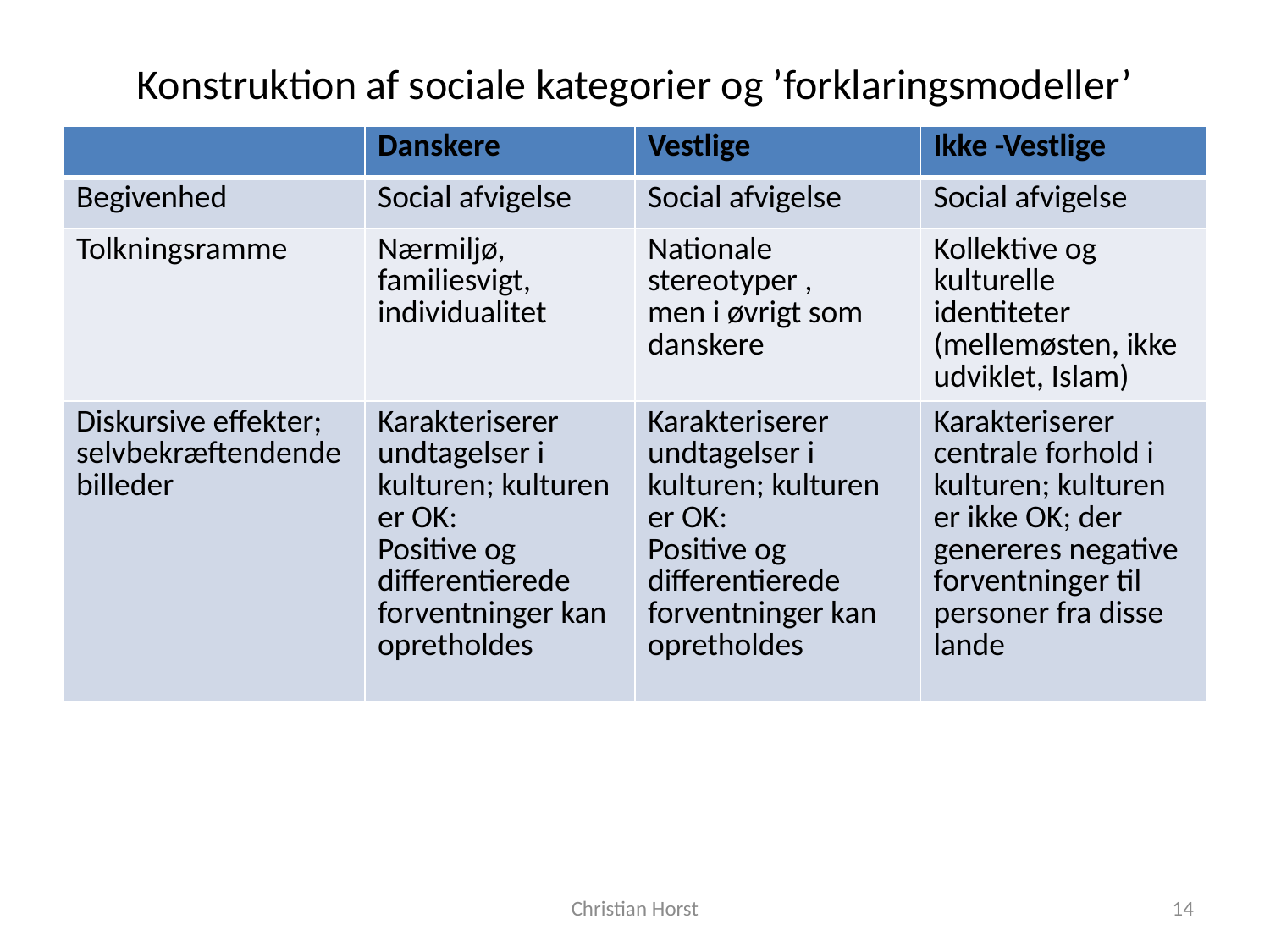

# Konstruktion af sociale kategorier og ’forklaringsmodeller’
|  | Danskere | Vestlige | Ikke -Vestlige |
| --- | --- | --- | --- |
| Begivenhed | Social afvigelse | Social afvigelse | Social afvigelse |
| Tolkningsramme | Nærmiljø, familiesvigt, individualitet | Nationale stereotyper , men i øvrigt som danskere | Kollektive og kulturelle identiteter (mellemøsten, ikke udviklet, Islam) |
| Diskursive effekter; selvbekræftendende billeder | Karakteriserer undtagelser i kulturen; kulturen er OK: Positive og differentierede forventninger kan opretholdes | Karakteriserer undtagelser i kulturen; kulturen er OK: Positive og differentierede forventninger kan opretholdes | Karakteriserer centrale forhold i kulturen; kulturen er ikke OK; der genereres negative forventninger til personer fra disse lande |
Christian Horst
14